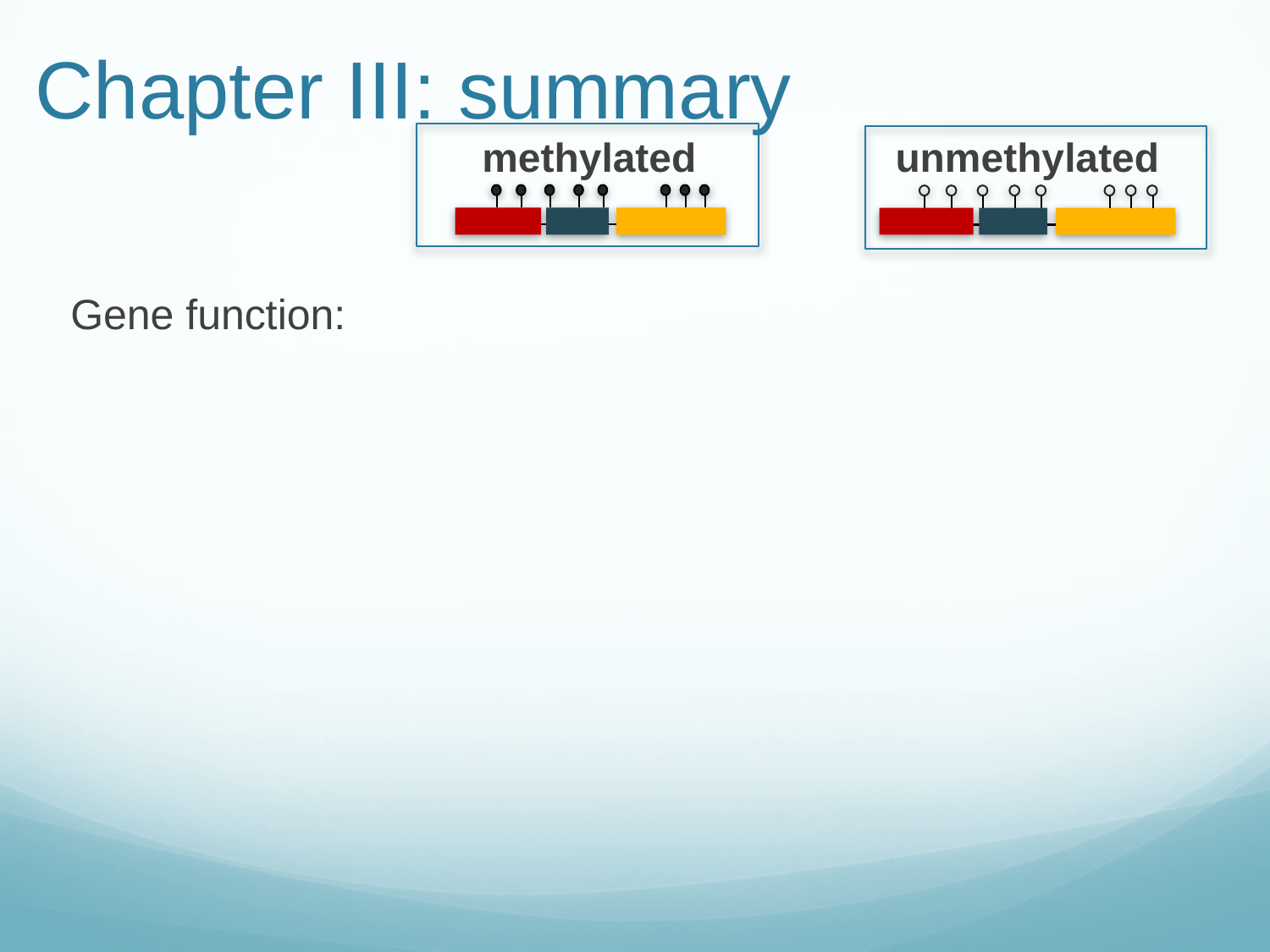

Chapter III: summary

methylated
unmethylated

Gene function: